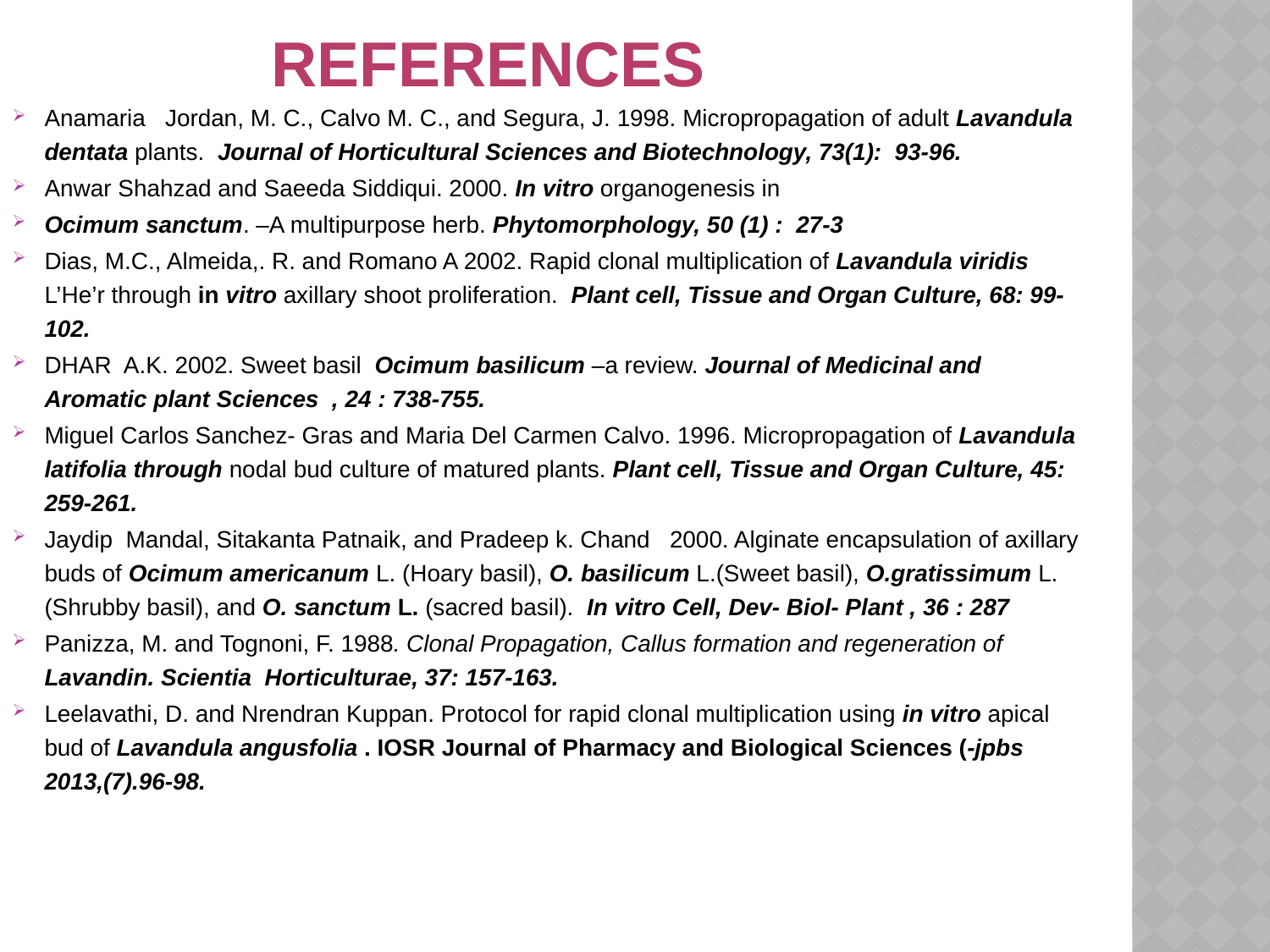

# REFERENCES

Anamaria   Jordan, M. C., Calvo M. C., and Segura, J. 1998. Micropropagation of adult Lavandula  dentata plants.  Journal of Horticultural Sciences and Biotechnology, 73(1):  93-96.
Anwar Shahzad and Saeeda Siddiqui. 2000. In vitro organogenesis in
Ocimum sanctum. –A multipurpose herb. Phytomorphology, 50 (1) :  27-3
Dias, M.C., Almeida,. R. and Romano A 2002. Rapid clonal multiplication of Lavandula viridis L’He’r through in vitro axillary shoot proliferation.  Plant cell, Tissue and Organ Culture, 68: 99-102.
DHAR  A.K. 2002. Sweet basil  Ocimum basilicum –a review. Journal of Medicinal and Aromatic plant Sciences  , 24 : 738-755.
Miguel Carlos Sanchez- Gras and Maria Del Carmen Calvo. 1996. Micropropagation of Lavandula latifolia through nodal bud culture of matured plants. Plant cell, Tissue and Organ Culture, 45: 259-261.
Jaydip  Mandal, Sitakanta Patnaik, and Pradeep k. Chand   2000. Alginate encapsulation of axillary buds of Ocimum americanum L. (Hoary basil), O. basilicum L.(Sweet basil), O.gratissimum L. (Shrubby basil), and O. sanctum L. (sacred basil).  In vitro Cell, Dev- Biol- Plant , 36 : 287
Panizza, M. and Tognoni, F. 1988. Clonal Propagation, Callus formation and regeneration of Lavandin. Scientia  Horticulturae, 37: 157-163.
Leelavathi, D. and Nrendran Kuppan. Protocol for rapid clonal multiplication using in vitro apical bud of Lavandula angusfolia . IOSR Journal of Pharmacy and Biological Sciences (-jpbs 2013,(7).96-98.